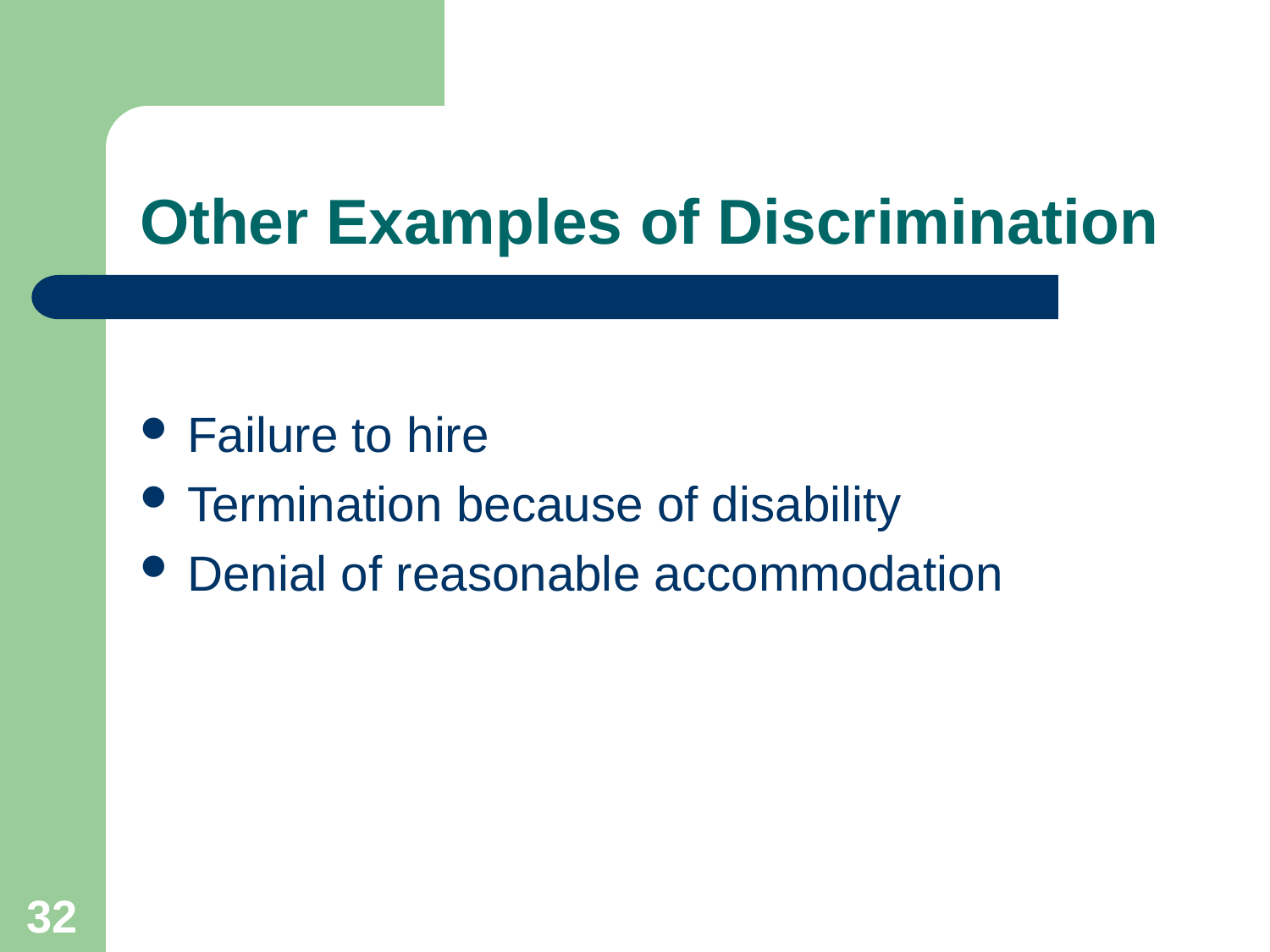

# Other Examples of Discrimination

Failure to hire
Termination because of disability
Denial of reasonable accommodation
32